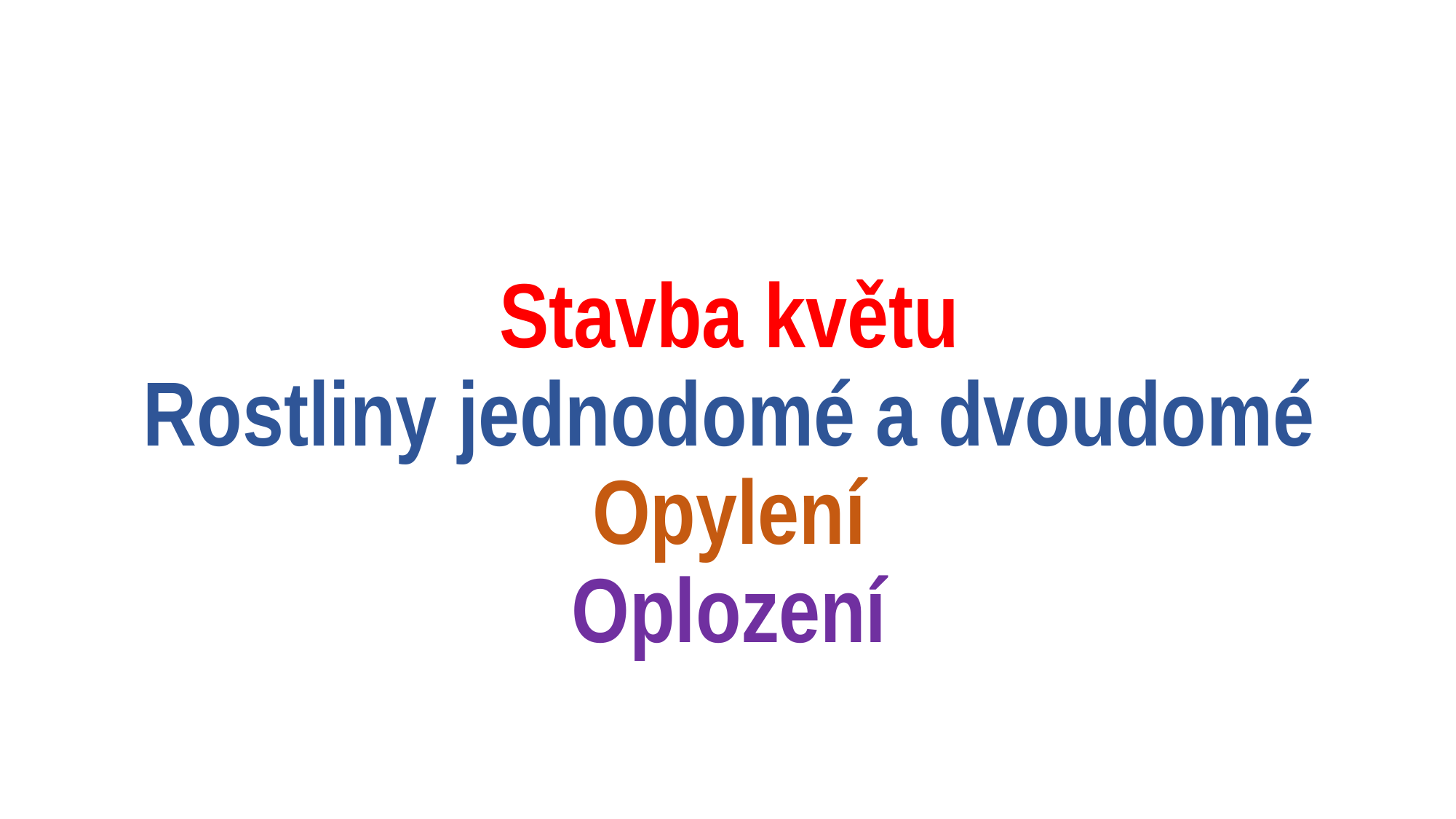

# Stavba květu Rostliny jednodomé a dvoudomé Opylení Oplození